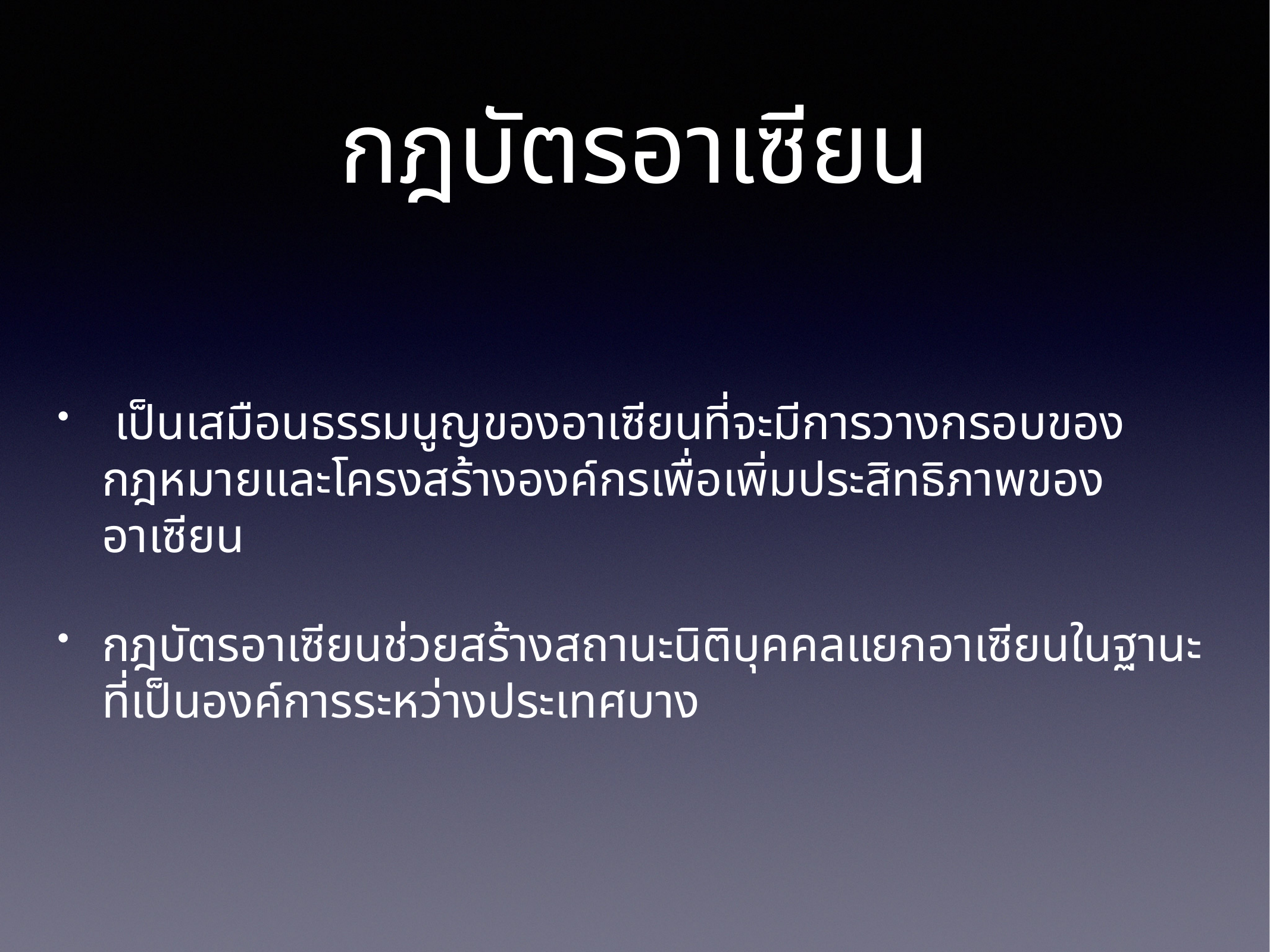

# กฎบัตรอาเซียน
 เป็นเสมือนธรรมนูญของอาเซียนที่จะมีการวางกรอบของกฎหมายและโครงสร้างองค์กรเพื่อเพิ่มประสิทธิภาพของอาเซียน
กฎบัตรอาเซียนช่วยสร้างสถานะนิติบุคคลแยกอาเซียนในฐานะที่เป็นองค์การระหว่างประเทศบาง